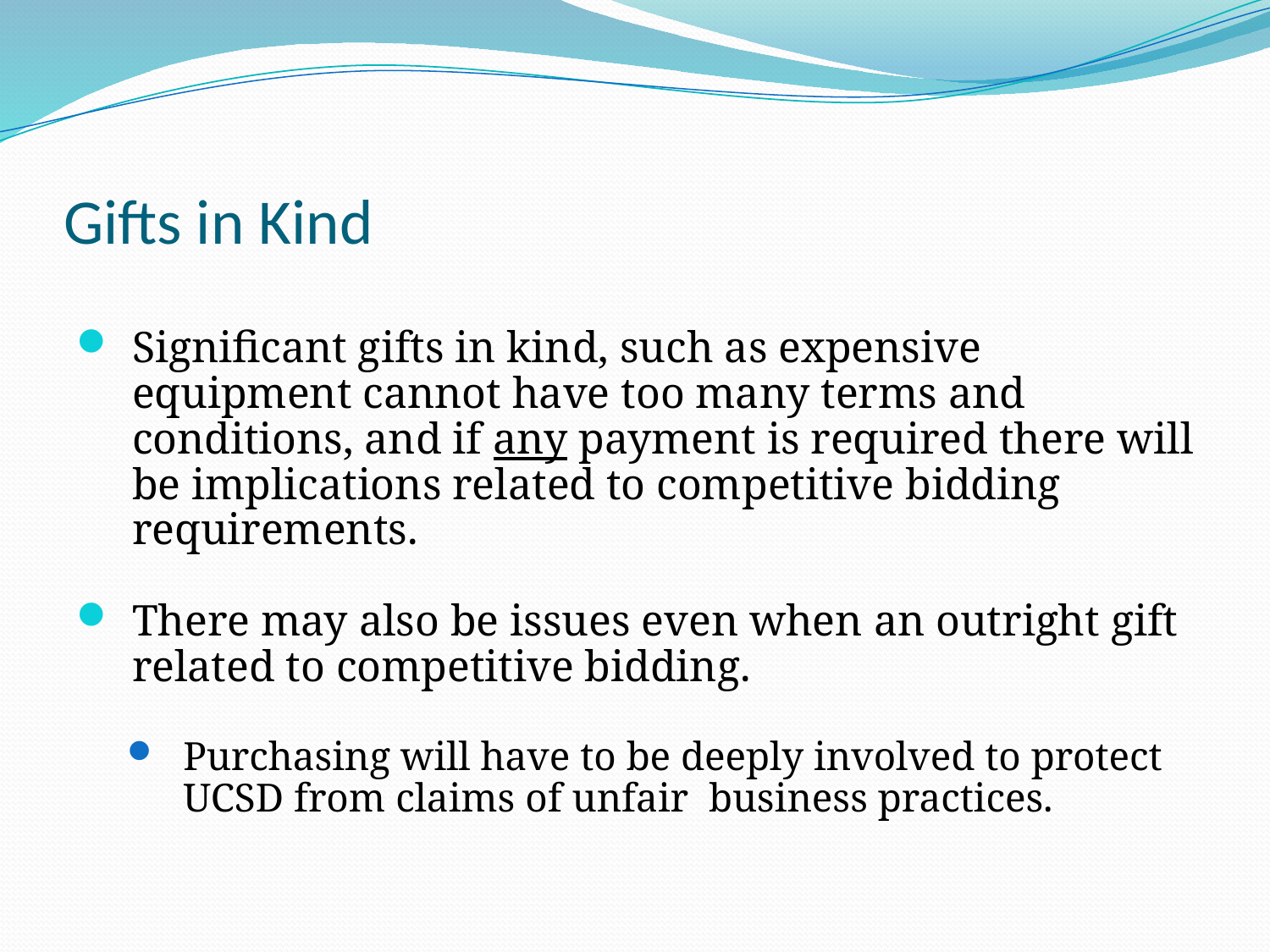

# Gifts in Kind

Significant gifts in kind, such as expensive equipment cannot have too many terms and conditions, and if any payment is required there will be implications related to competitive bidding requirements.

There may also be issues even when an outright gift related to competitive bidding.

Purchasing will have to be deeply involved to protect UCSD from claims of unfair  business practices.